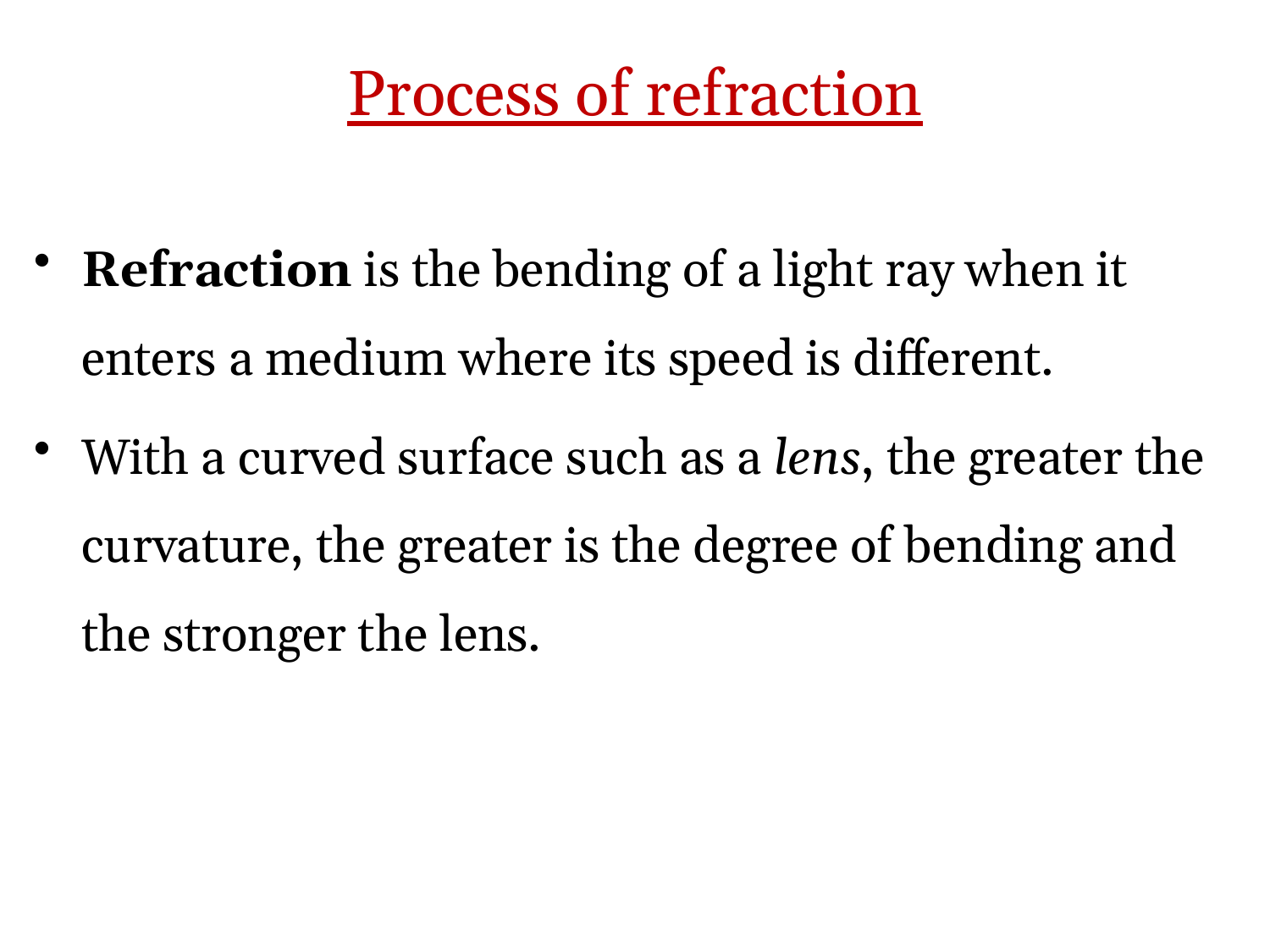

# Process of refraction
Refraction is the bending of a light ray when it enters a medium where its speed is different.
With a curved surface such as a lens, the greater the curvature, the greater is the degree of bending and the stronger the lens.